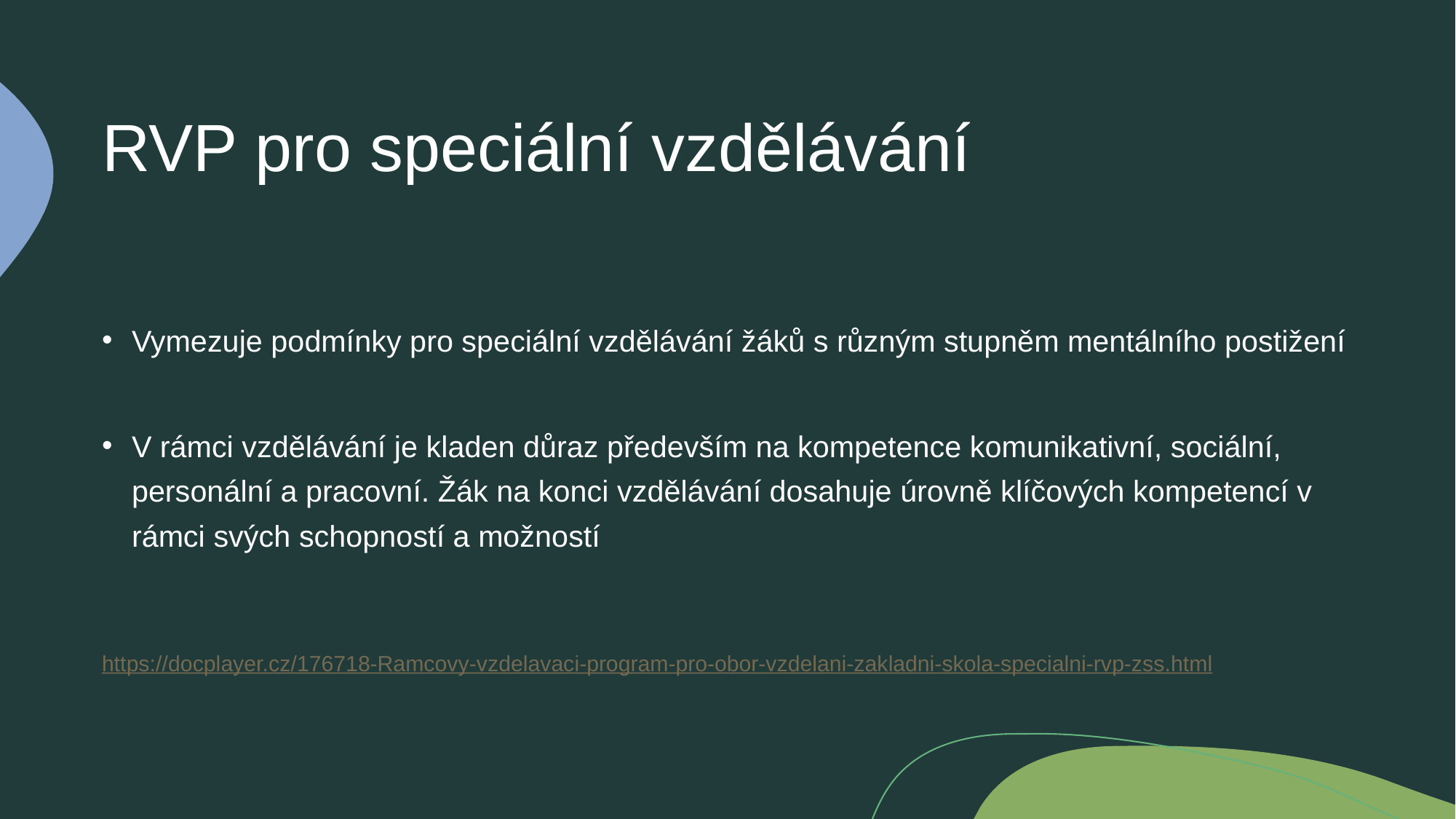

# RVP pro speciální vzdělávání

Vymezuje podmínky pro speciální vzdělávání žáků s různým stupněm mentálního postižení

V rámci vzdělávání je kladen důraz především na kompetence komunikativní, sociální, personální a pracovní. Žák na konci vzdělávání dosahuje úrovně klíčových kompetencí v rámci svých schopností a možností

https://docplayer.cz/176718-Ramcovy-vzdelavaci-program-pro-obor-vzdelani-zakladni-skola-specialni-rvp-zss.html